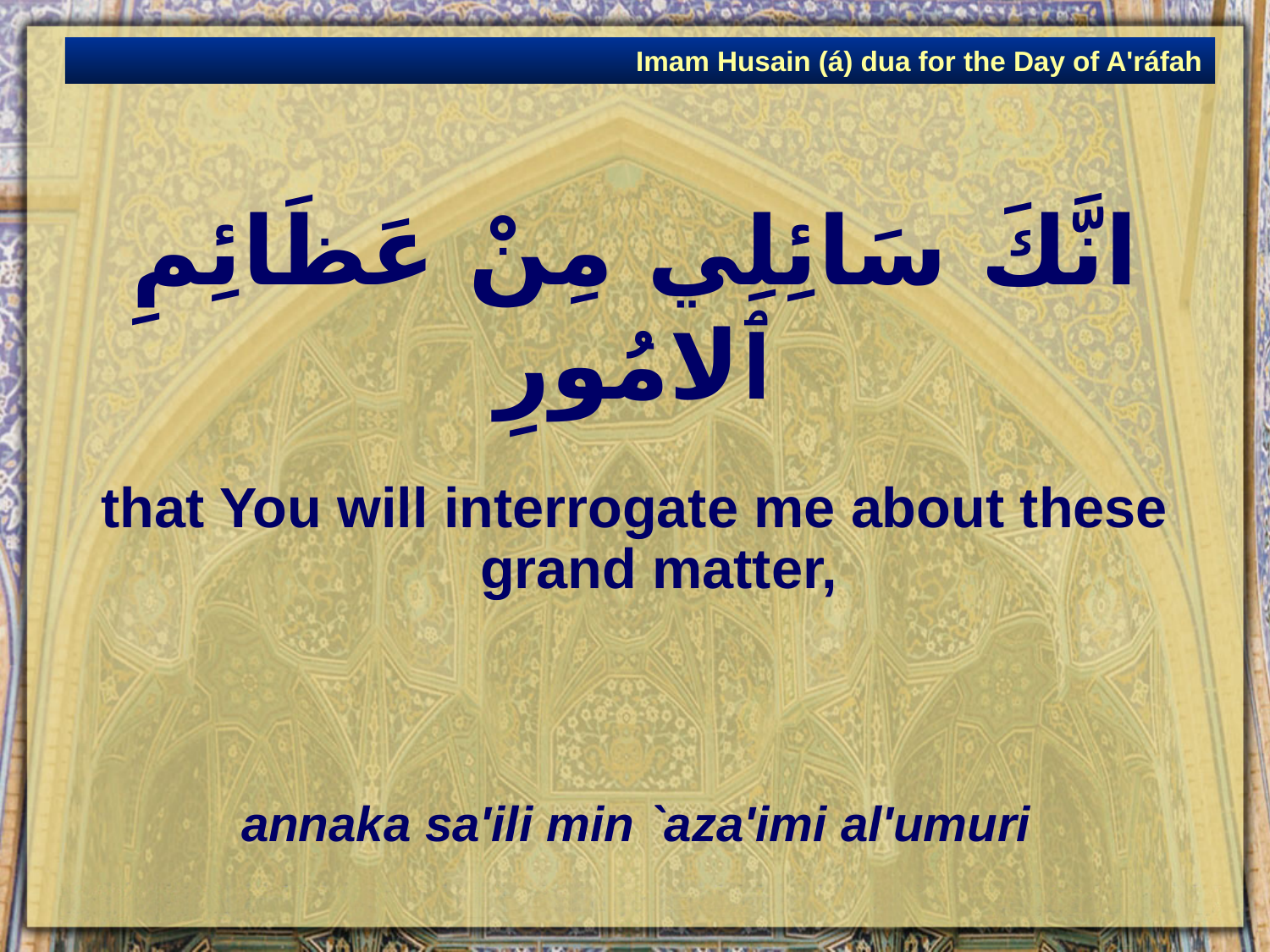

Imam Husain (á) dua for the Day of A'ráfah
# انَّكَ سَائِلِي مِنْ عَظَائِمِ ٱلامُورِ
that You will interrogate me about these grand matter,
annaka sa'ili min `aza'imi al'umuri